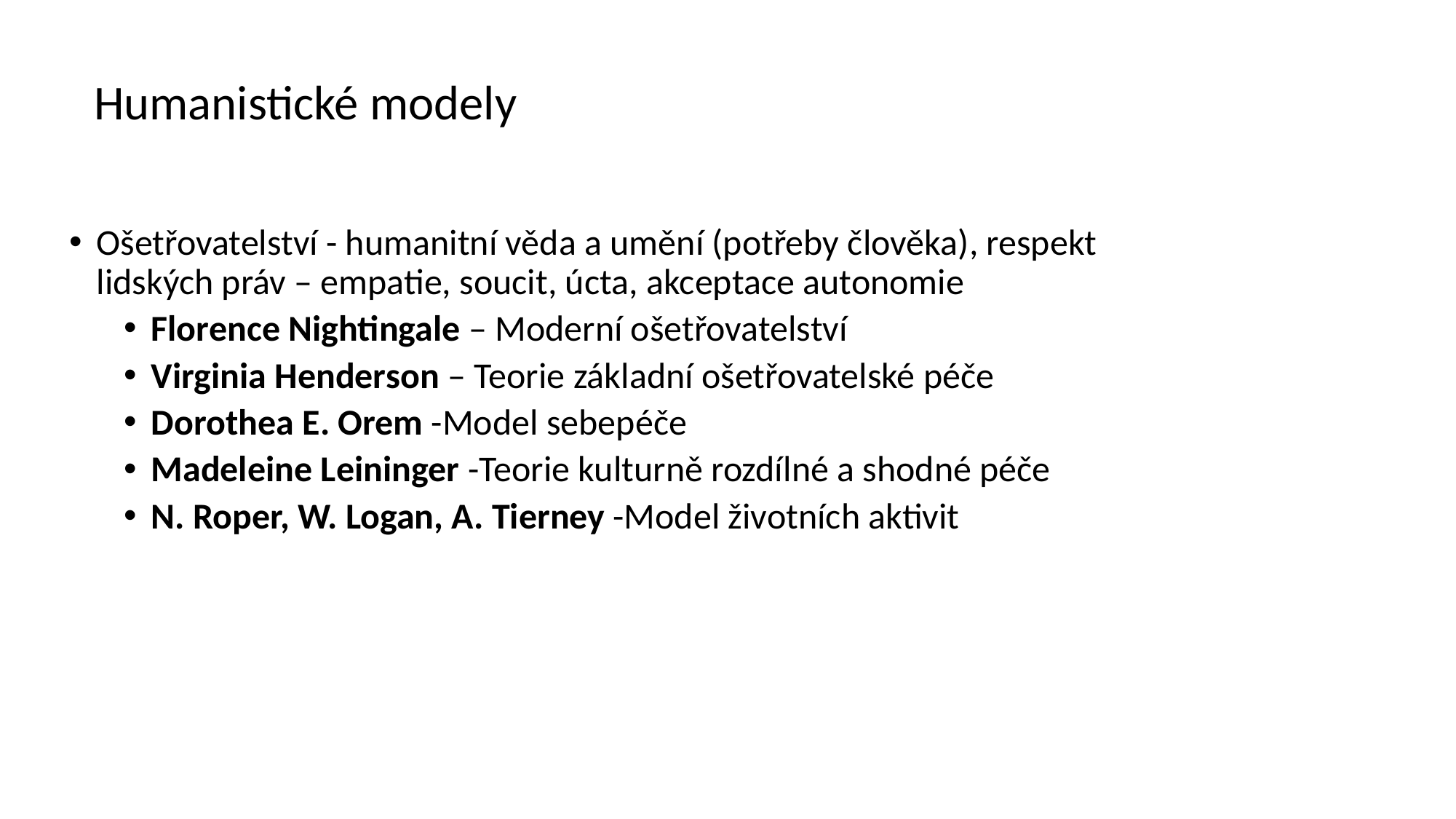

Humanistické modely
Ošetřovatelství - humanitní věda a umění (potřeby člověka), respekt lidských práv – empatie, soucit, úcta, akceptace autonomie
Florence Nightingale – Moderní ošetřovatelství
Virginia Henderson – Teorie základní ošetřovatelské péče
Dorothea E. Orem -Model sebepéče
Madeleine Leininger -Teorie kulturně rozdílné a shodné péče
N. Roper, W. Logan, A. Tierney -Model životních aktivit